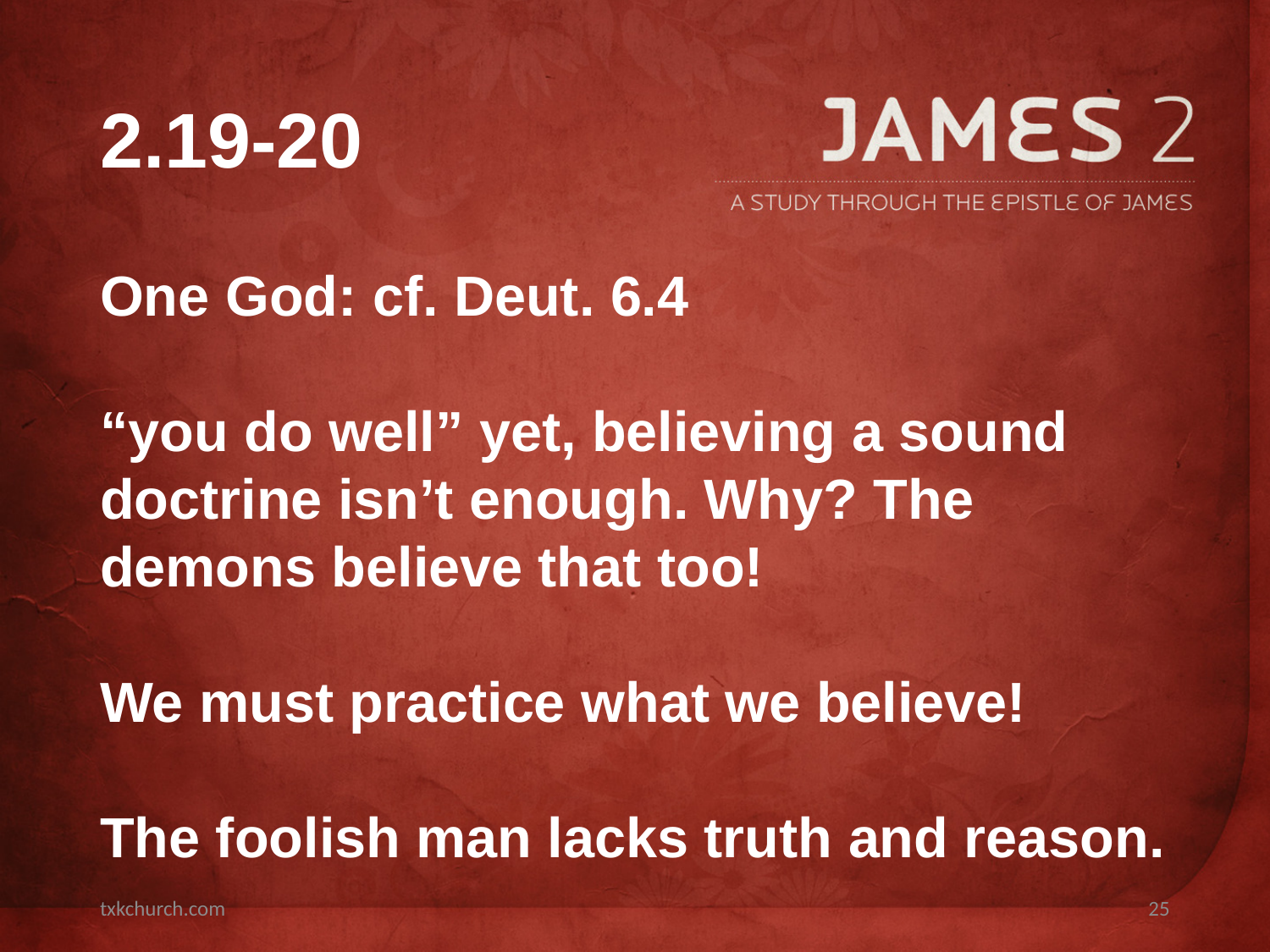

# 2.19-20
One God: cf. Deut. 6.4

“you do well” yet, believing a sound doctrine isn’t enough. Why? The demons believe that too!

We must practice what we believe!

The foolish man lacks truth and reason.
txkchurch.com
25